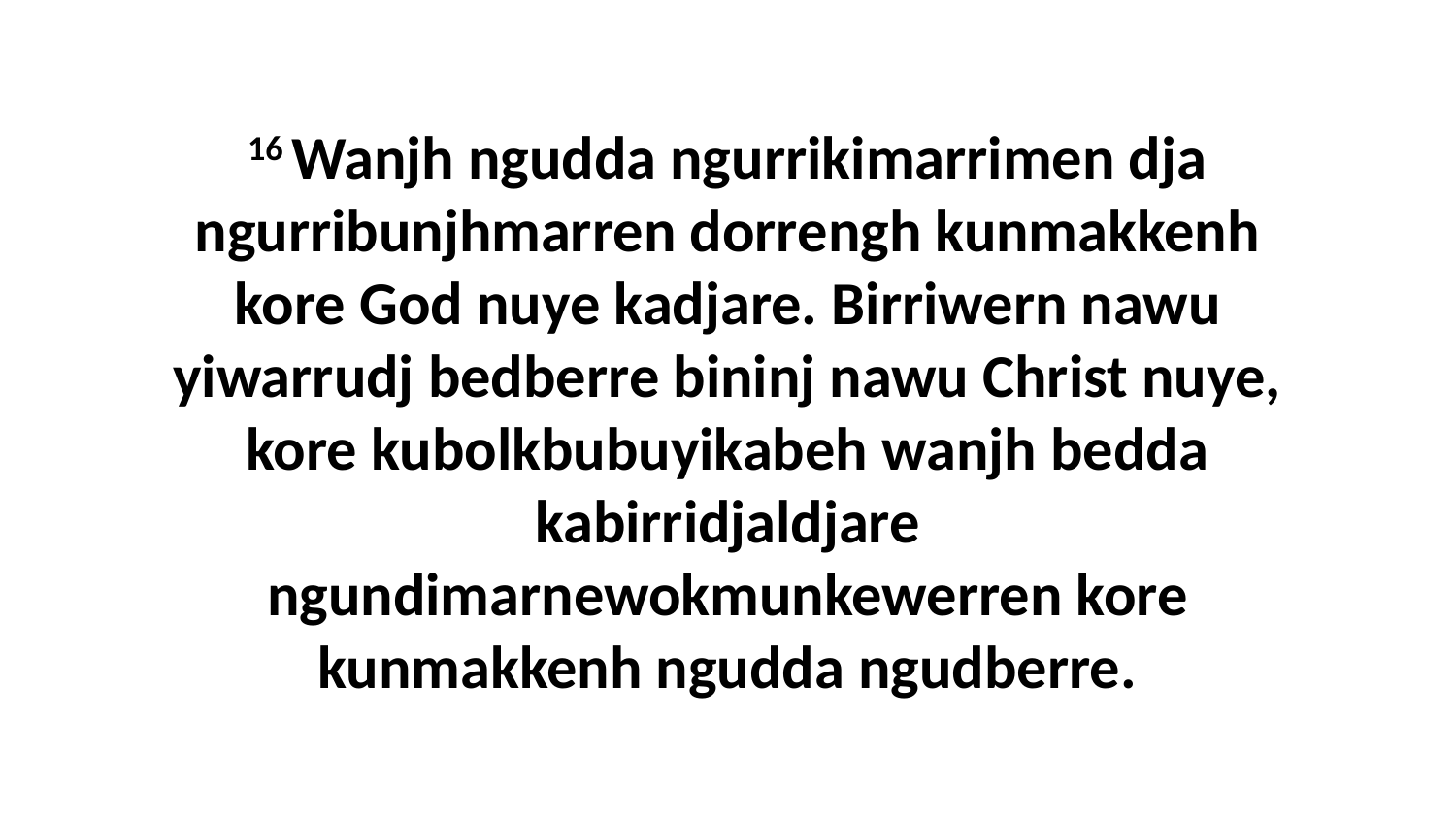

16 Wanjh ngudda ngurrikimarrimen dja ngurribunjhmarren dorrengh kunmakkenh kore God nuye kadjare. Birriwern nawu yiwarrudj bedberre bininj nawu Christ nuye, kore kubolkbubuyikabeh wanjh bedda kabirridjaldjare ngundimarnewokmunkewerren kore kunmakkenh ngudda ngudberre.